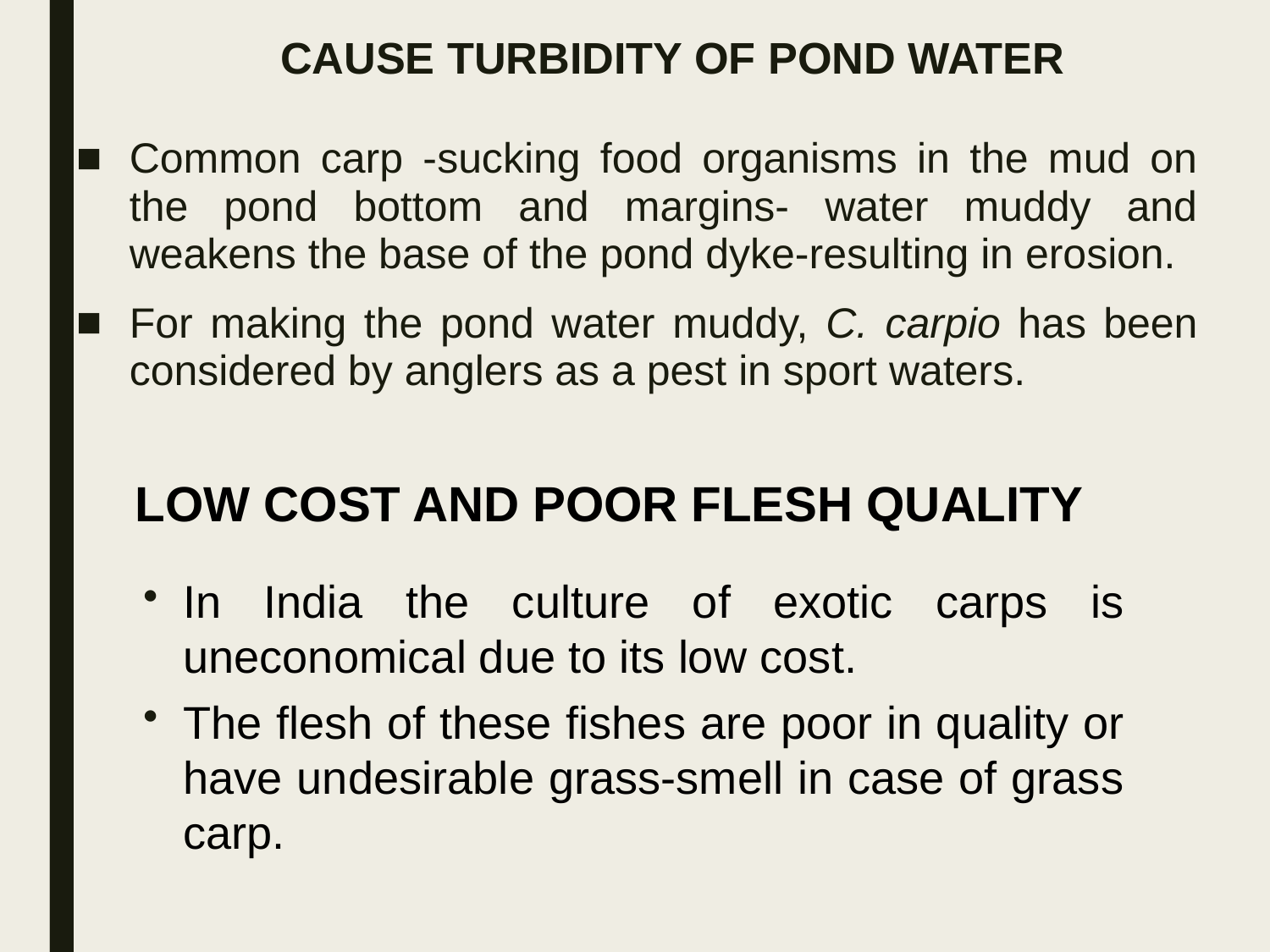

# CAUSE TURBIDITY OF POND WATER
Common carp -sucking food organisms in the mud on the pond bottom and margins- water muddy and weakens the base of the pond dyke-resulting in erosion.
For making the pond water muddy, C. carpio has been considered by anglers as a pest in sport waters.

LOW COST AND POOR FLESH QUALITY
In India the culture of exotic carps is uneconomical due to its low cost.
The flesh of these fishes are poor in quality or have undesirable grass-smell in case of grass carp.